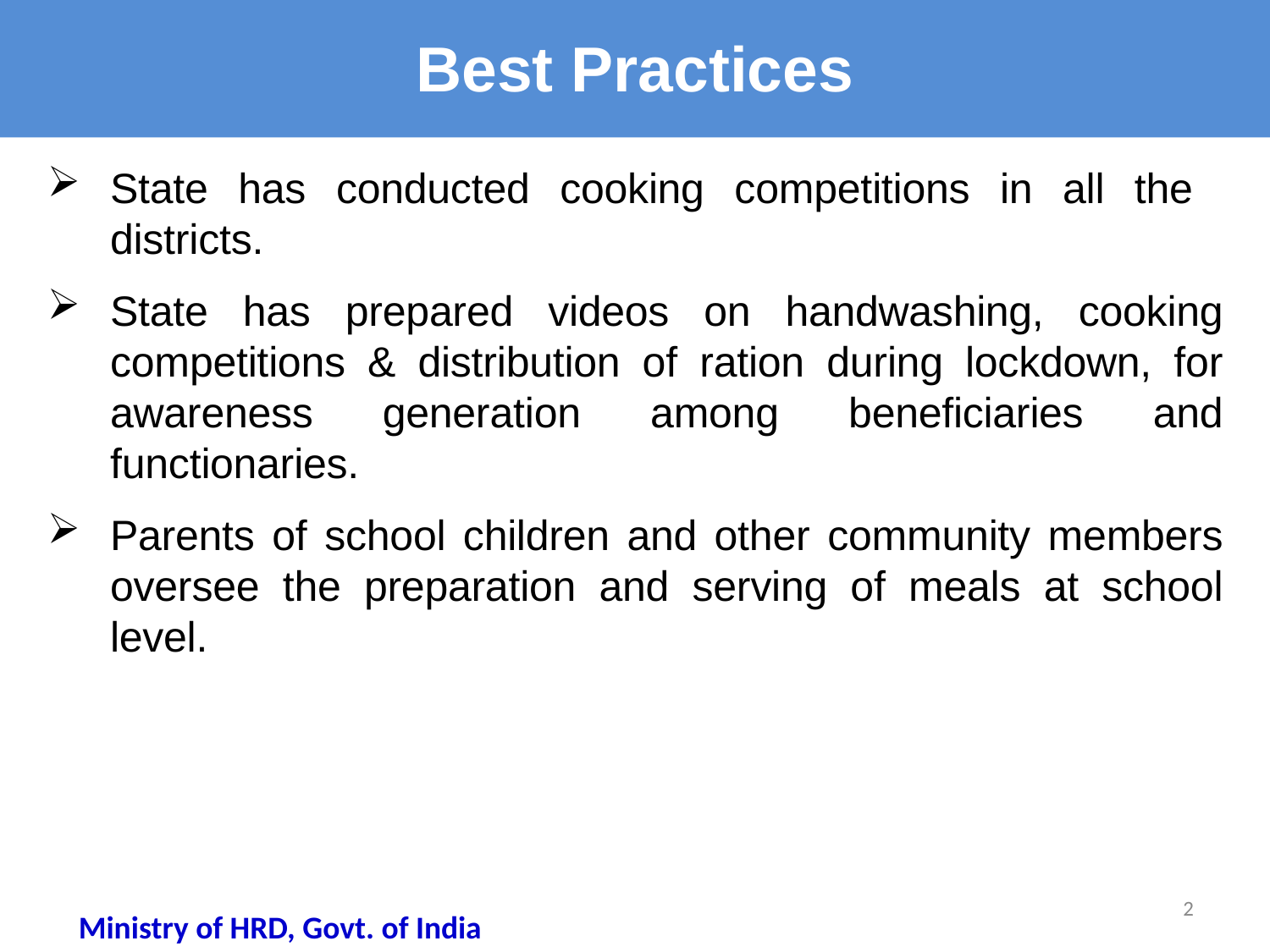

# Best Practices
State has conducted cooking competitions in all the  districts.
State has prepared videos on handwashing, cooking competitions & distribution of ration during lockdown, for awareness generation among beneficiaries and functionaries.
Parents of school children and other community members oversee the preparation and serving of meals at school level.
2
Ministry of HRD, Govt. of India